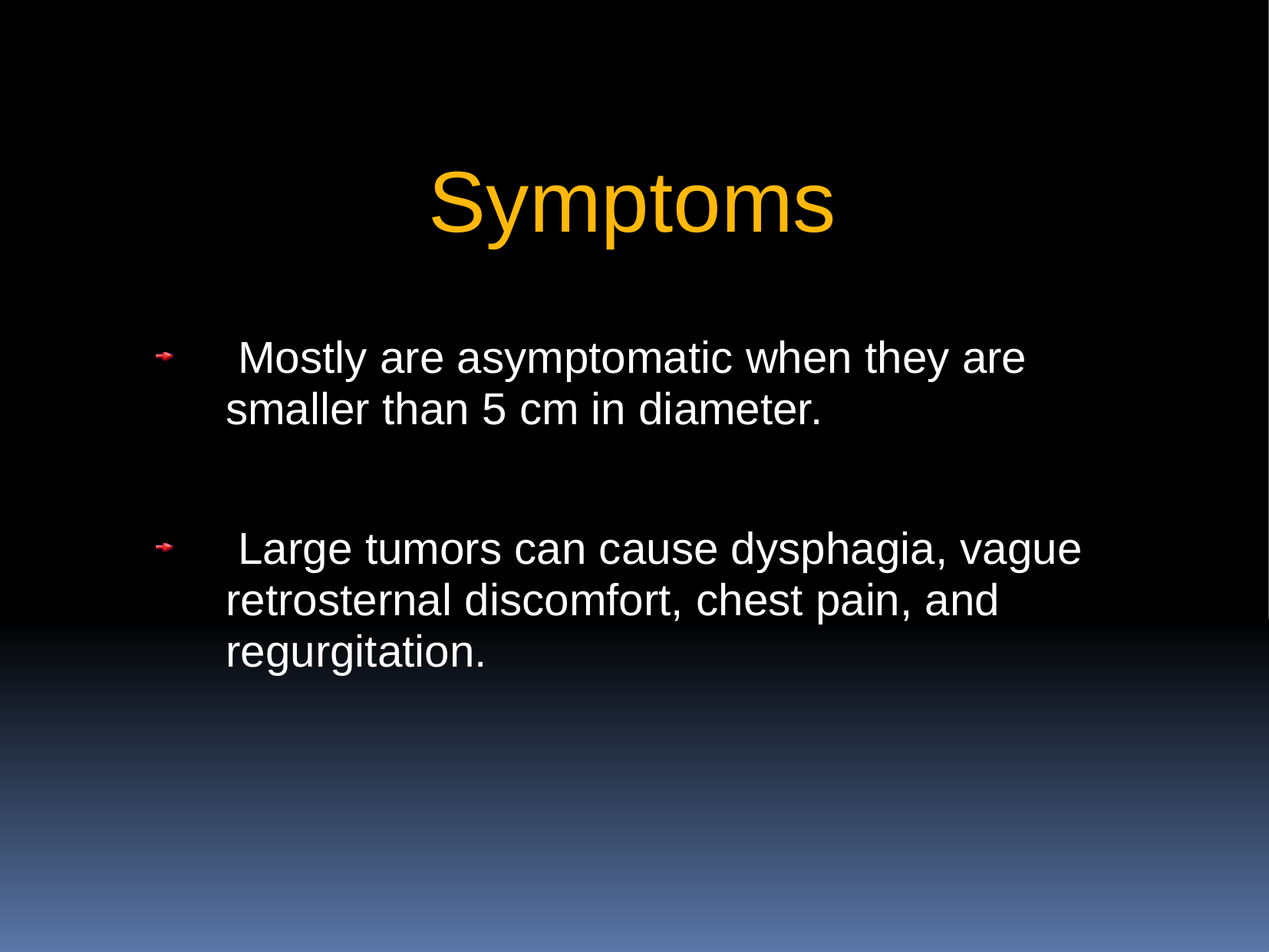

Symptoms

 Mostly are asymptomatic when they are smaller than 5 cm in diameter.

 Large tumors can cause dysphagia, vague retrosternal discomfort, chest pain, and regurgitation.